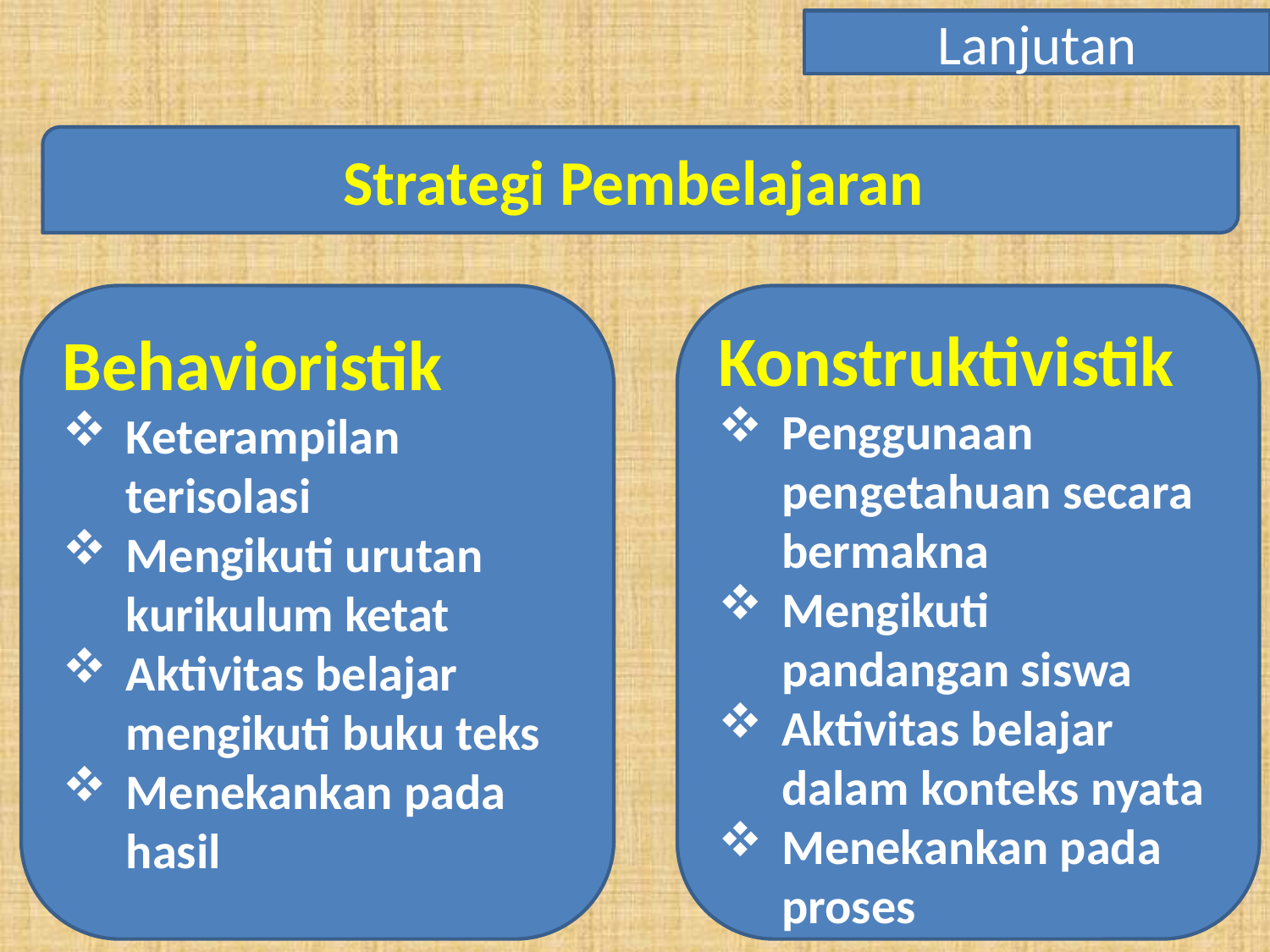

Lanjutan

Strategi Pembelajaran

Behavioristik
Keterampilan terisolasi
Mengikuti urutan kurikulum ketat
Aktivitas belajar mengikuti buku teks
Menekankan pada hasil

Konstruktivistik
Penggunaan pengetahuan secara bermakna
Mengikuti pandangan siswa
Aktivitas belajar dalam konteks nyata
Menekankan pada proses